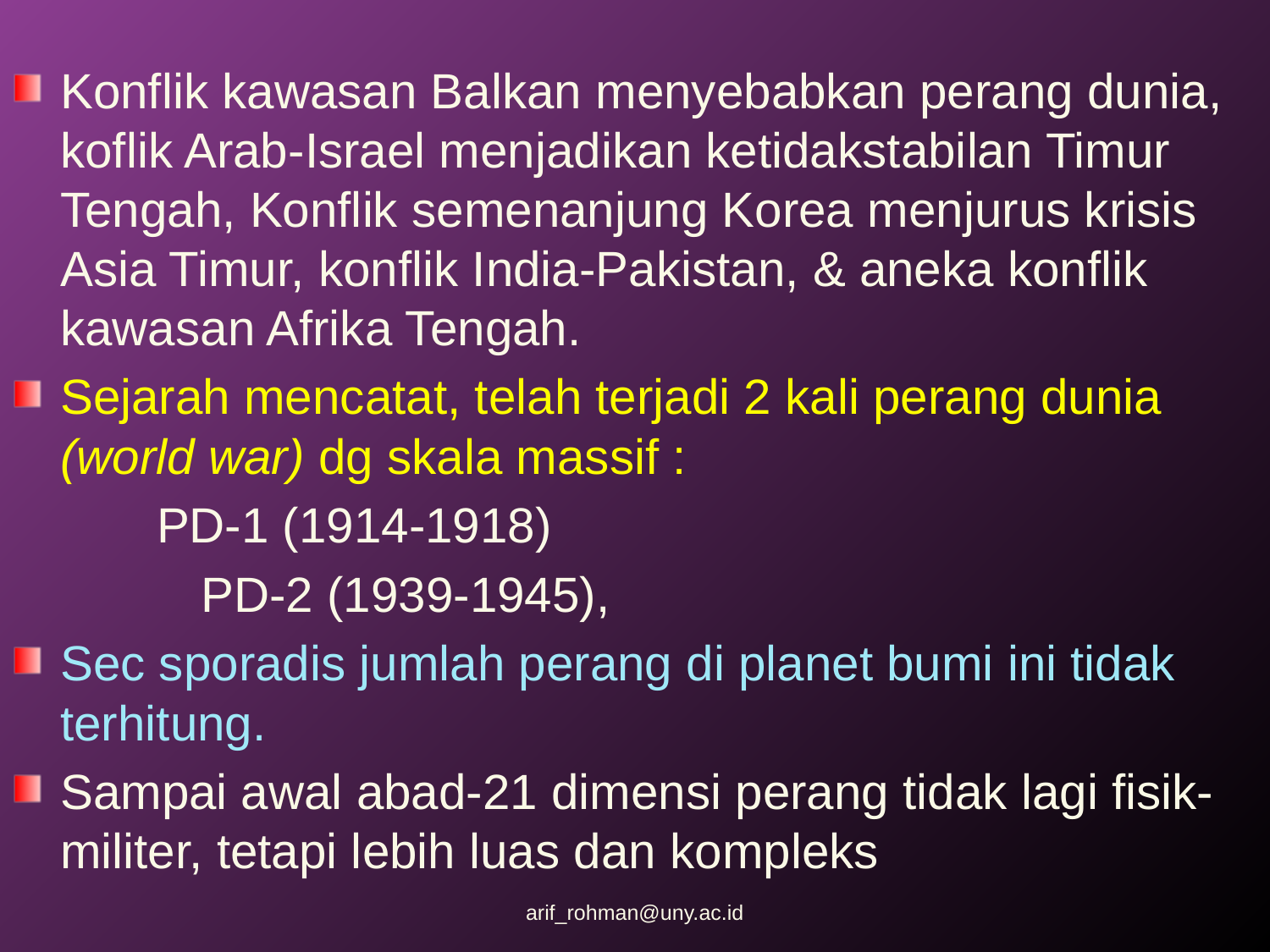

Konflik kawasan Balkan menyebabkan perang dunia, koflik Arab-Israel menjadikan ketidakstabilan Timur Tengah, Konflik semenanjung Korea menjurus krisis Asia Timur, konflik India-Pakistan, & aneka konflik kawasan Afrika Tengah.
Sejarah mencatat, telah terjadi 2 kali perang dunia (world war) dg skala massif :
	       PD-1 (1914-1918)
		 PD-2 (1939-1945),
Sec sporadis jumlah perang di planet bumi ini tidak terhitung.
Sampai awal abad-21 dimensi perang tidak lagi fisik-militer, tetapi lebih luas dan kompleks
arif_rohman@uny.ac.id